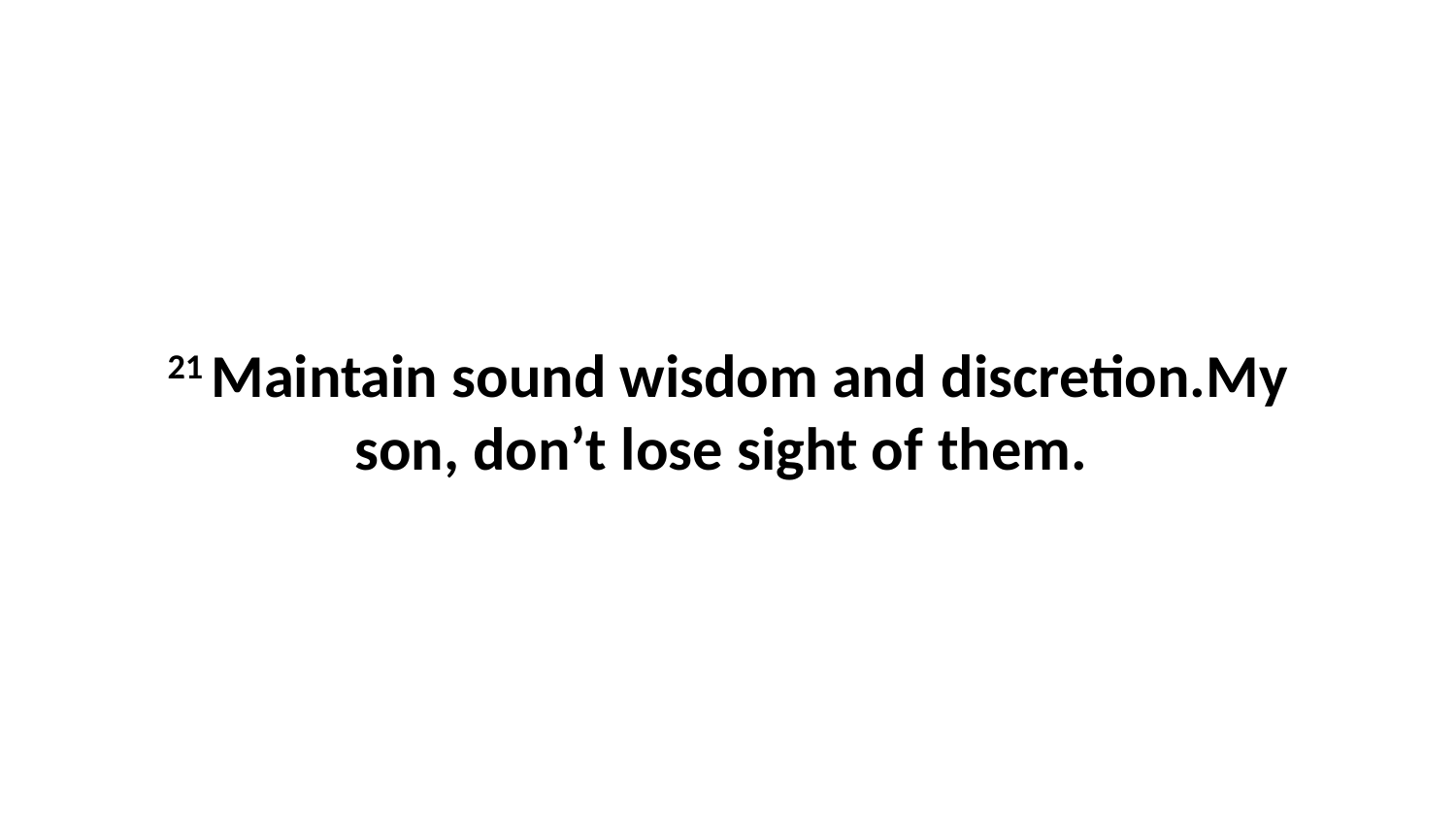

21 Maintain sound wisdom and discretion.My son, don’t lose sight of them.